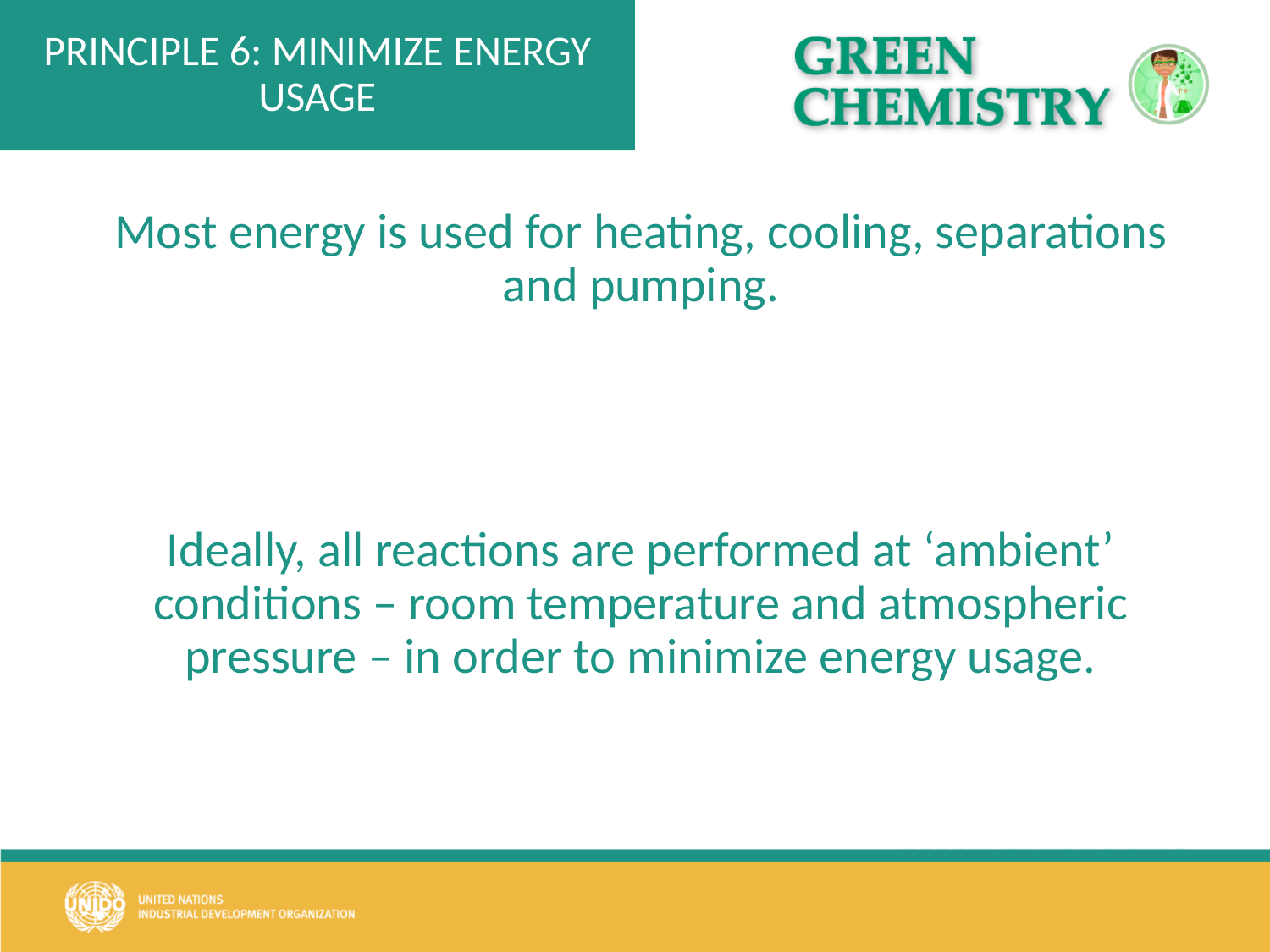

# PRINCIPLE 6: MINIMIZE ENERGY USAGE
Most energy is used for heating, cooling, separations and pumping.

Ideally, all reactions are performed at ‘ambient’ conditions – room temperature and atmospheric pressure – in order to minimize energy usage.